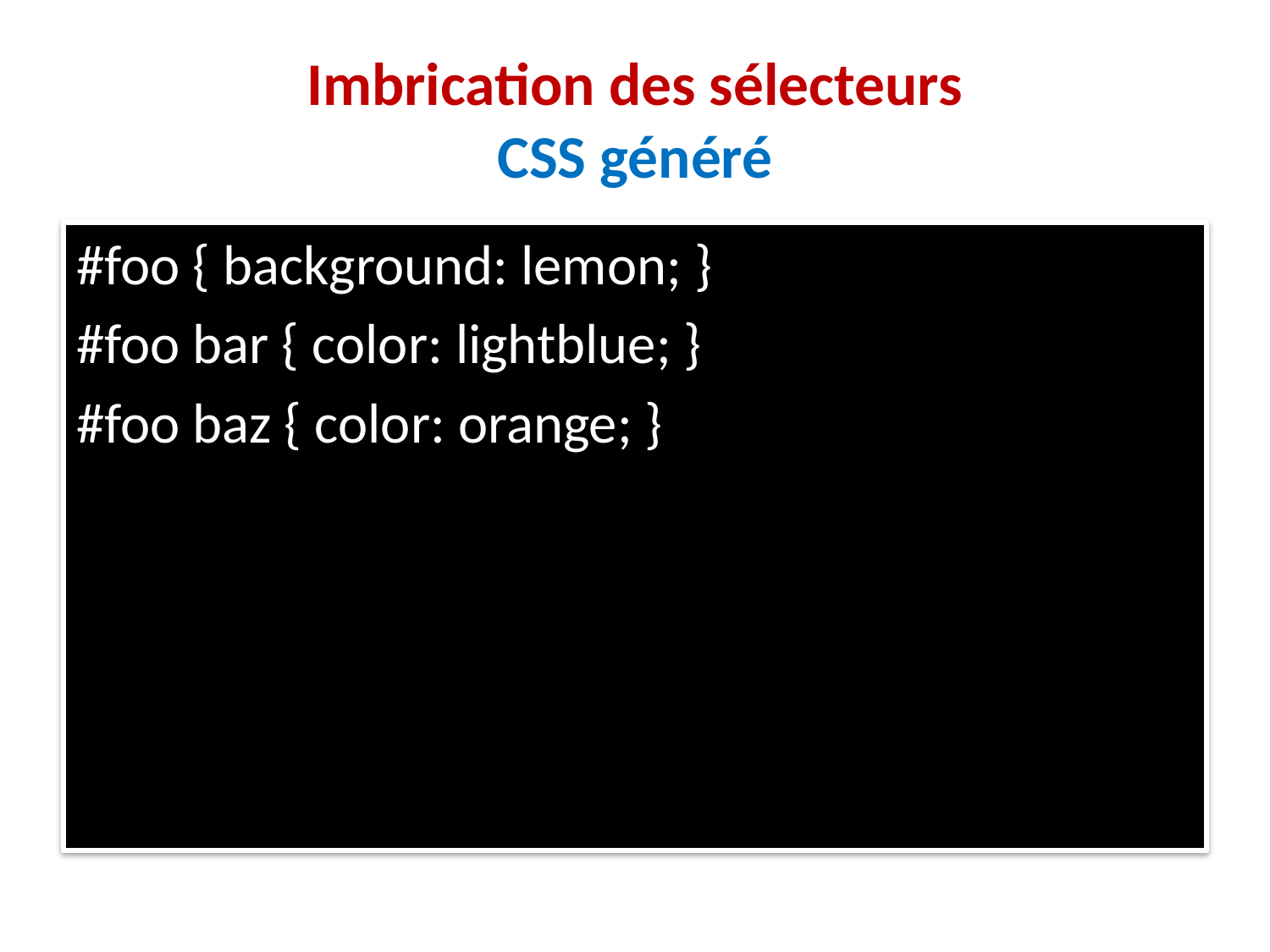

# Imbrication des sélecteurs CSS généré
#foo { background: lemon; }
#foo bar { color: lightblue; }
#foo baz { color: orange; }